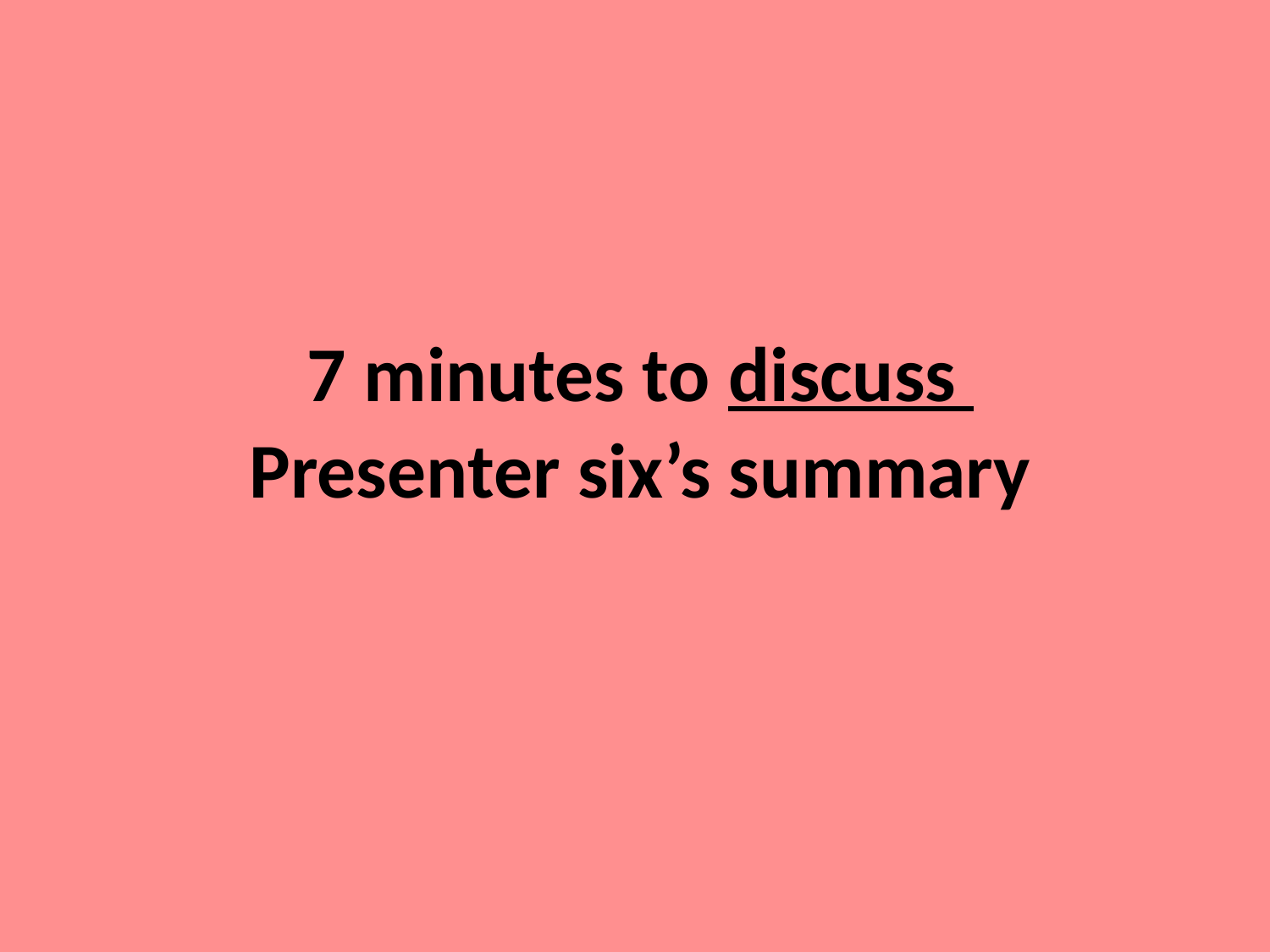

7 minutes to discuss
Presenter six’s summary